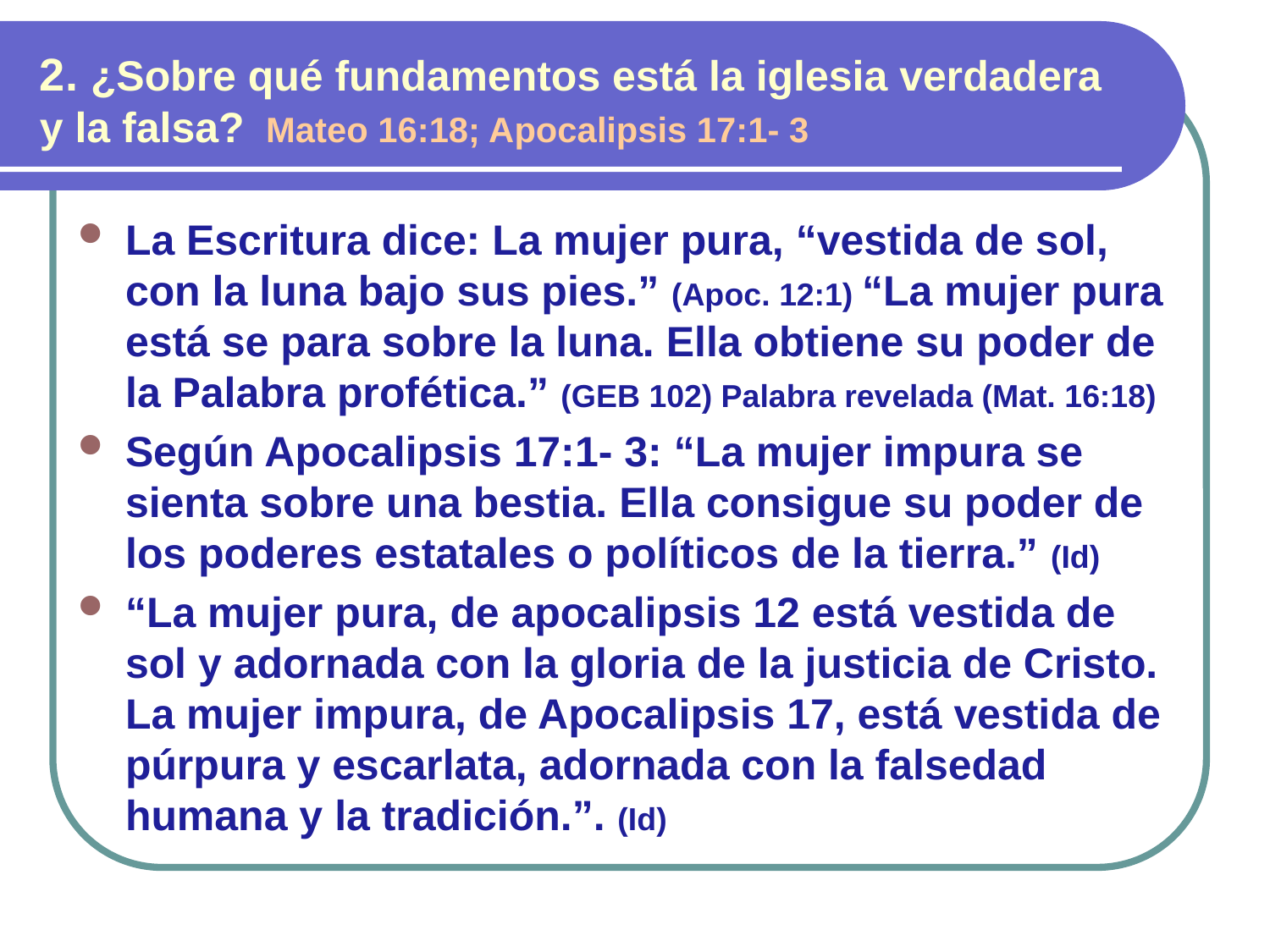

2. ¿Sobre qué fundamentos está la iglesia verdadera y la falsa?  Mateo 16:18; Apocalipsis 17:1- 3
La Escritura dice: La mujer pura, “vestida de sol, con la luna bajo sus pies.” (Apoc. 12:1) “La mujer pura está se para sobre la luna. Ella obtiene su poder de la Palabra profética.” (GEB 102) Palabra revelada (Mat. 16:18)
Según Apocalipsis 17:1- 3: “La mujer impura se sienta sobre una bestia. Ella consigue su poder de los poderes estatales o políticos de la tierra.” (Id)
“La mujer pura, de apocalipsis 12 está vestida de sol y adornada con la gloria de la justicia de Cristo. La mujer impura, de Apocalipsis 17, está vestida de púrpura y escarlata, adornada con la falsedad humana y la tradición.”. (Id)